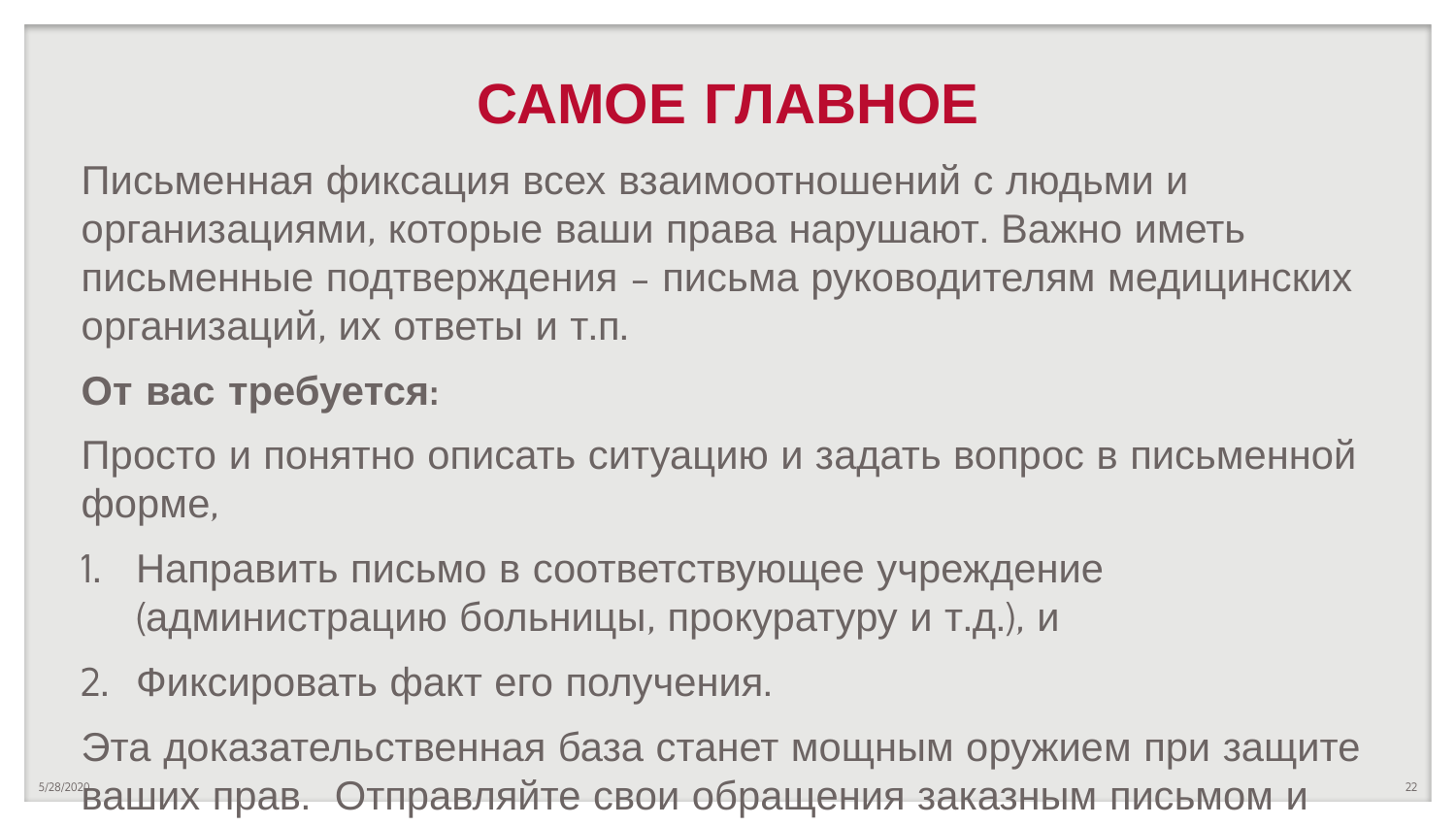

# САМОЕ ГЛАВНОЕ
Письменная фиксация всех взаимоотношений с людьми и организациями, которые ваши права нарушают. Важно иметь письменные подтверждения – письма руководителям медицинских организаций, их ответы и т.п.
От вас требуется:
Просто и понятно описать ситуацию и задать вопрос в письменной форме,
Направить письмо в соответствующее учреждение (администрацию больницы, прокуратуру и т.д.), и
Фиксировать факт его получения.
Эта доказательственная база станет мощным оружием при защите ваших прав.  Отправляйте свои обращения заказным письмом и обязательно сохраняйте квитанцию о его отправке.
5/28/2020
22